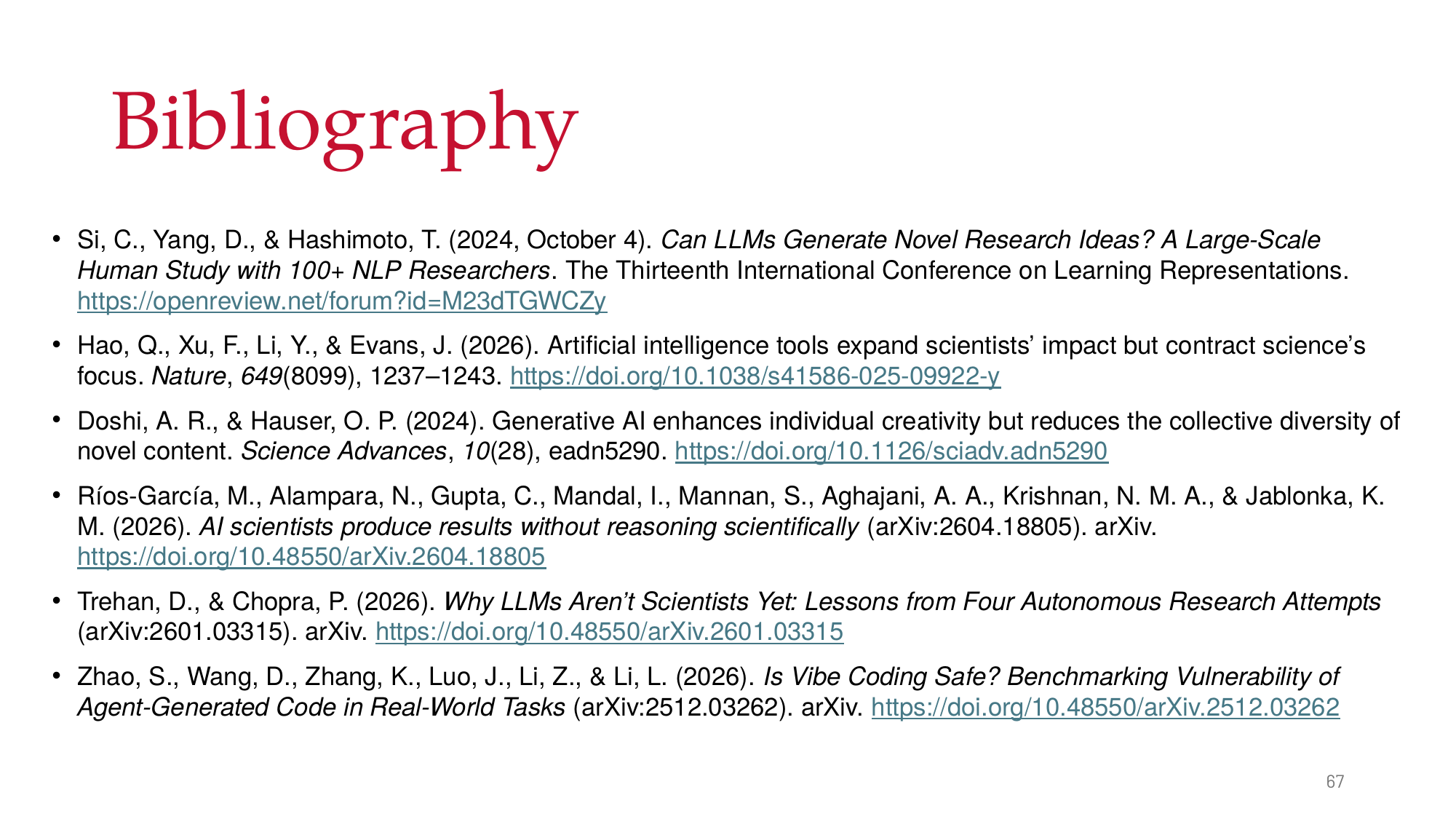

# Bibliography
Si, C., Yang, D., & Hashimoto, T. (2024, October 4). Can LLMs Generate Novel Research Ideas? A Large-Scale Human Study with 100+ NLP Researchers. The Thirteenth International Conference on Learning Representations. https://openreview.net/forum?id=M23dTGWCZy
Hao, Q., Xu, F., Li, Y., & Evans, J. (2026). Artificial intelligence tools expand scientists’ impact but contract science’s focus. Nature, 649(8099), 1237–1243. https://doi.org/10.1038/s41586-025-09922-y
Doshi, A. R., & Hauser, O. P. (2024). Generative AI enhances individual creativity but reduces the collective diversity of novel content. Science Advances, 10(28), eadn5290. https://doi.org/10.1126/sciadv.adn5290
Ríos-García, M., Alampara, N., Gupta, C., Mandal, I., Mannan, S., Aghajani, A. A., Krishnan, N. M. A., & Jablonka, K. M. (2026). AI scientists produce results without reasoning scientifically (arXiv:2604.18805). arXiv. https://doi.org/10.48550/arXiv.2604.18805
Trehan, D., & Chopra, P. (2026). Why LLMs Aren’t Scientists Yet: Lessons from Four Autonomous Research Attempts (arXiv:2601.03315). arXiv. https://doi.org/10.48550/arXiv.2601.03315
Zhao, S., Wang, D., Zhang, K., Luo, J., Li, Z., & Li, L. (2026). Is Vibe Coding Safe? Benchmarking Vulnerability of Agent-Generated Code in Real-World Tasks (arXiv:2512.03262). arXiv. https://doi.org/10.48550/arXiv.2512.03262
67